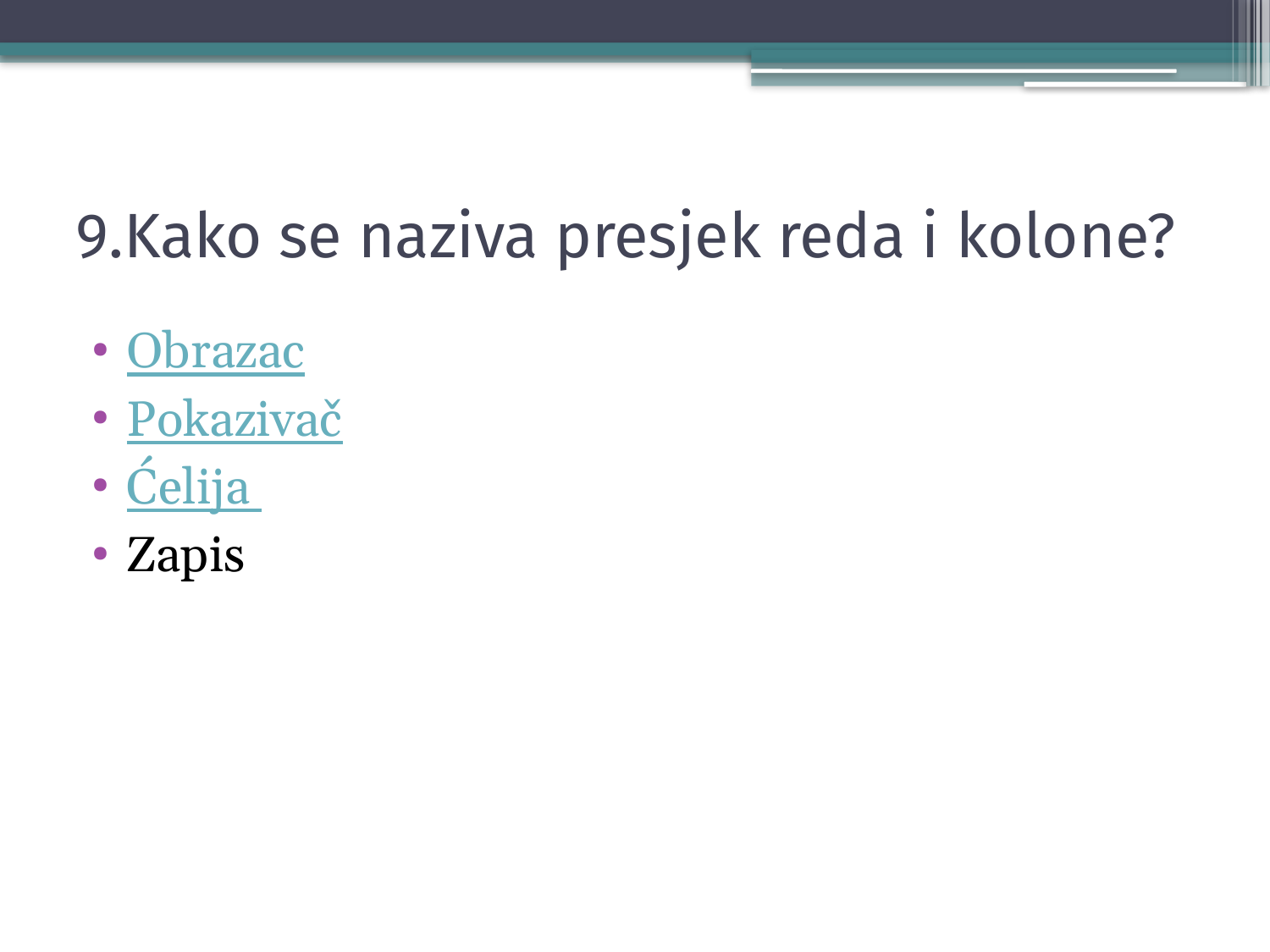

# 9.Kako se naziva presjek reda i kolone?
Obrazac
Pokazivač
Ćelija
Zapis